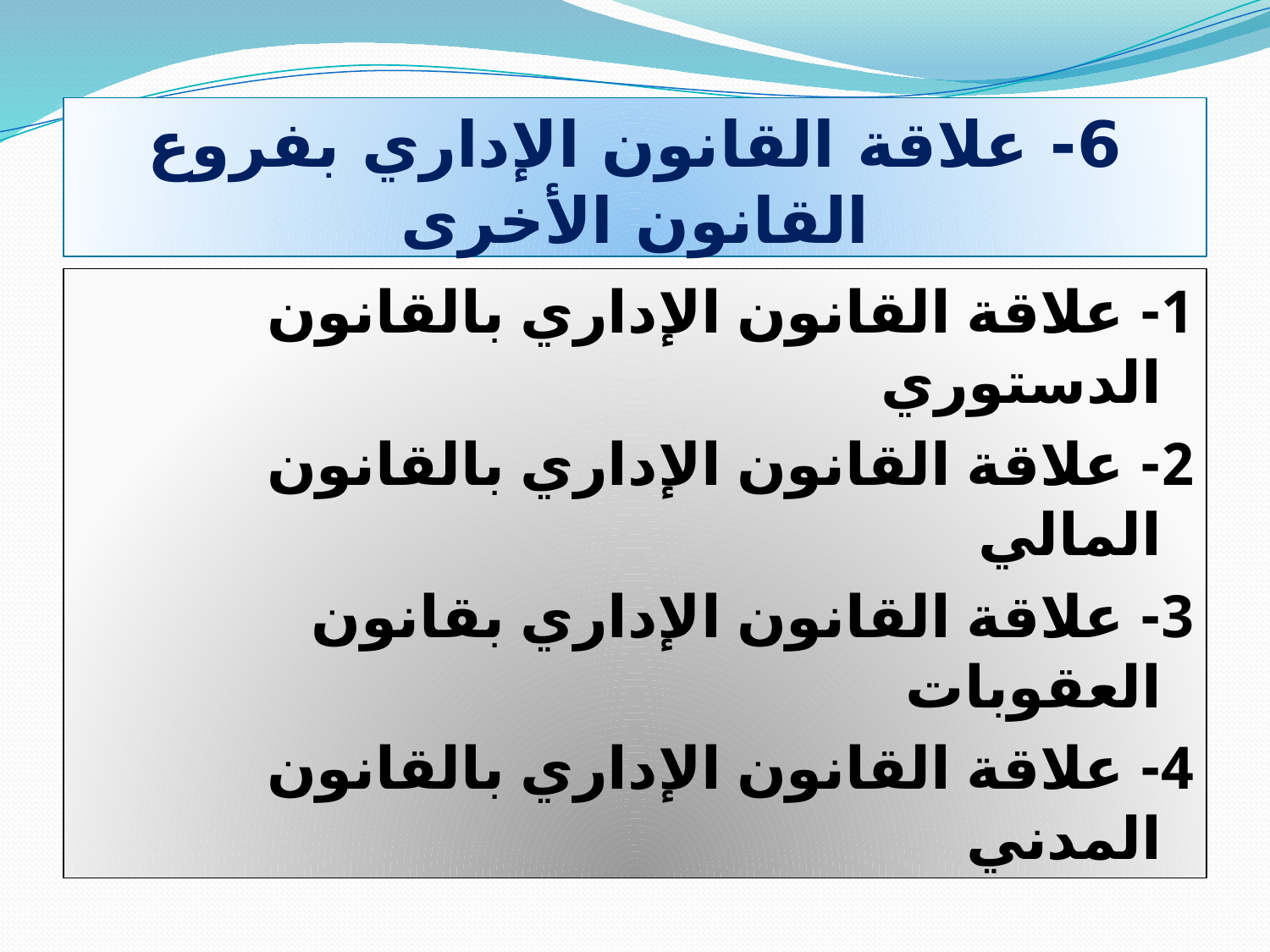

# 6- علاقة القانون الإداري بفروع القانون الأخرى
1- علاقة القانون الإداري بالقانون الدستوري
2- علاقة القانون الإداري بالقانون المالي
3- علاقة القانون الإداري بقانون العقوبات
4- علاقة القانون الإداري بالقانون المدني